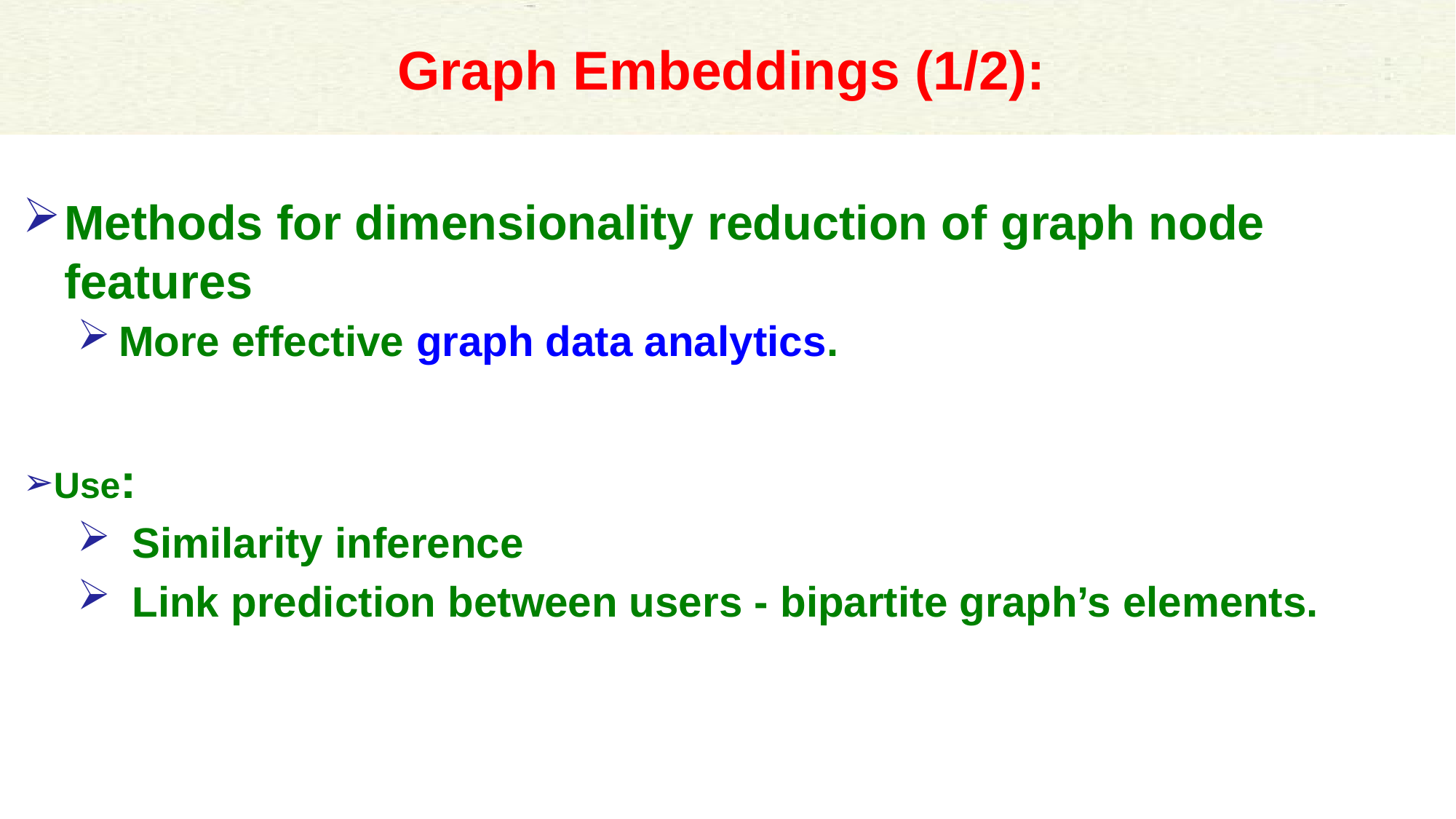

# Graph Embeddings (1/2):

Methods for dimensionality reduction of graph node features
More effective graph data analytics.

Use:
Similarity inference
Link prediction between users - bipartite graph’s elements.